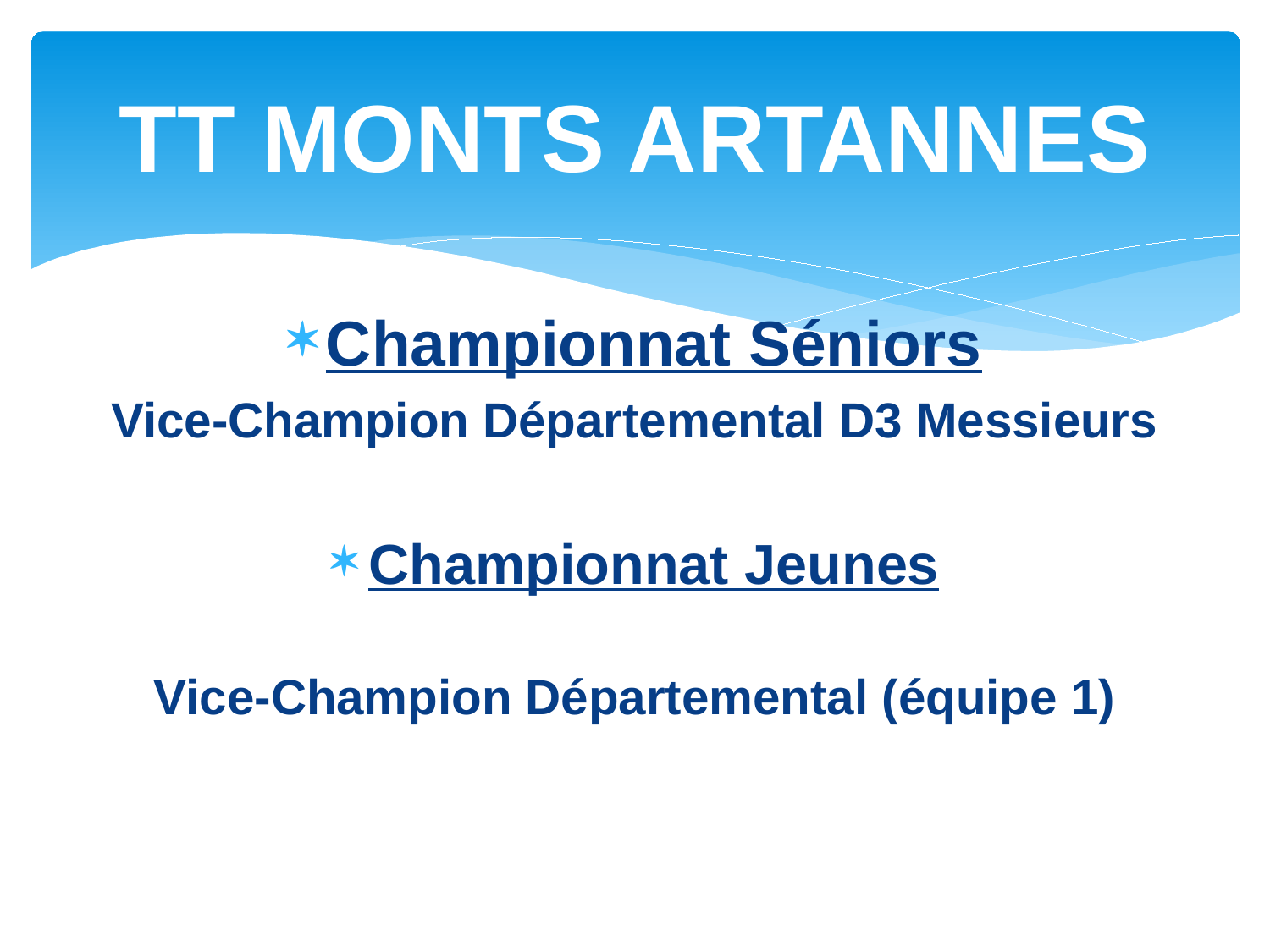

# TT MONTS ARTANNES
Championnat Séniors
Vice-Champion Départemental D3 Messieurs

Championnat Jeunes
Vice-Champion Départemental (équipe 1)